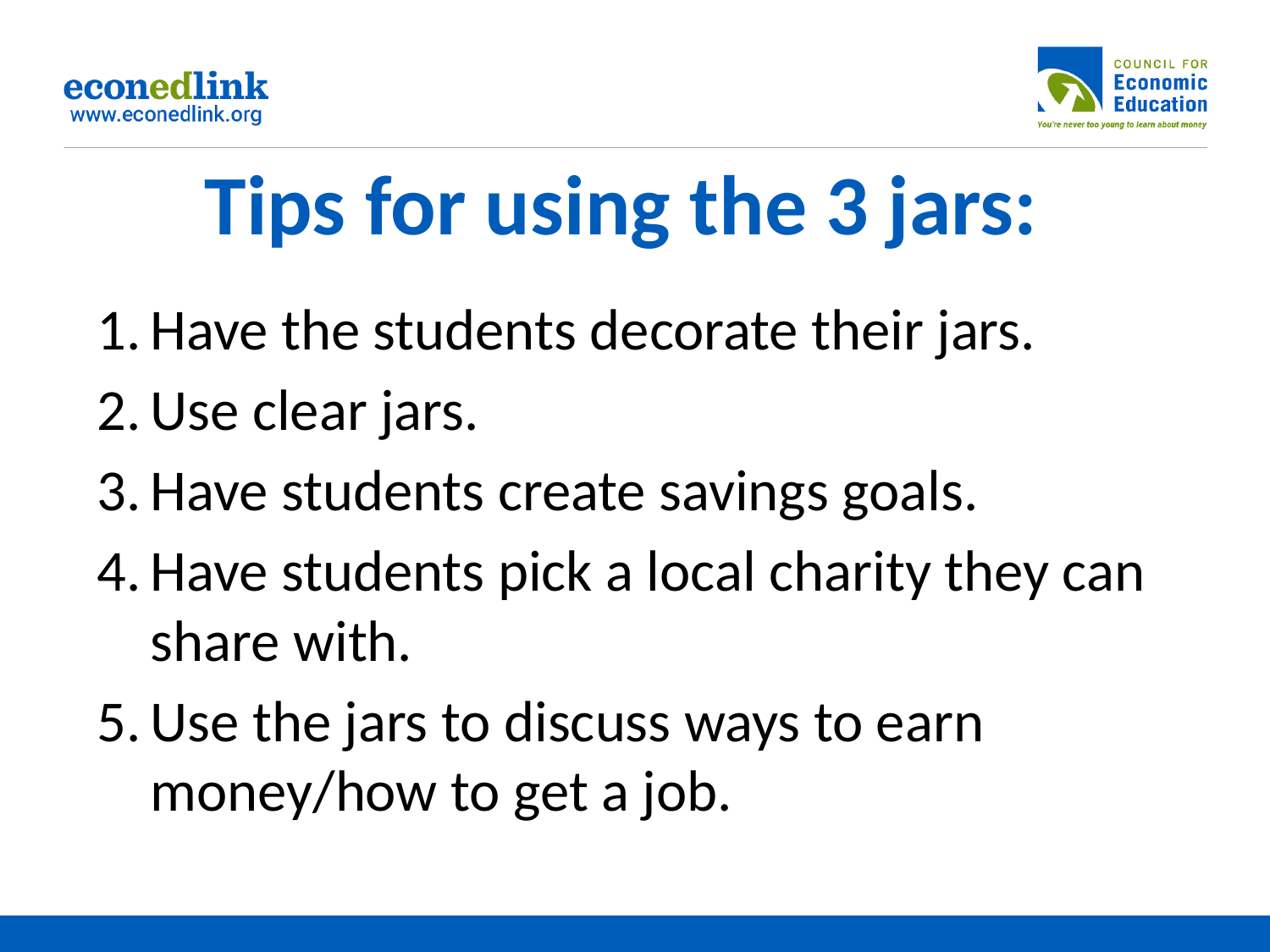

# Tips for using the 3 jars:
Have the students decorate their jars.
Use clear jars.
Have students create savings goals.
Have students pick a local charity they can share with.
Use the jars to discuss ways to earn money/how to get a job.